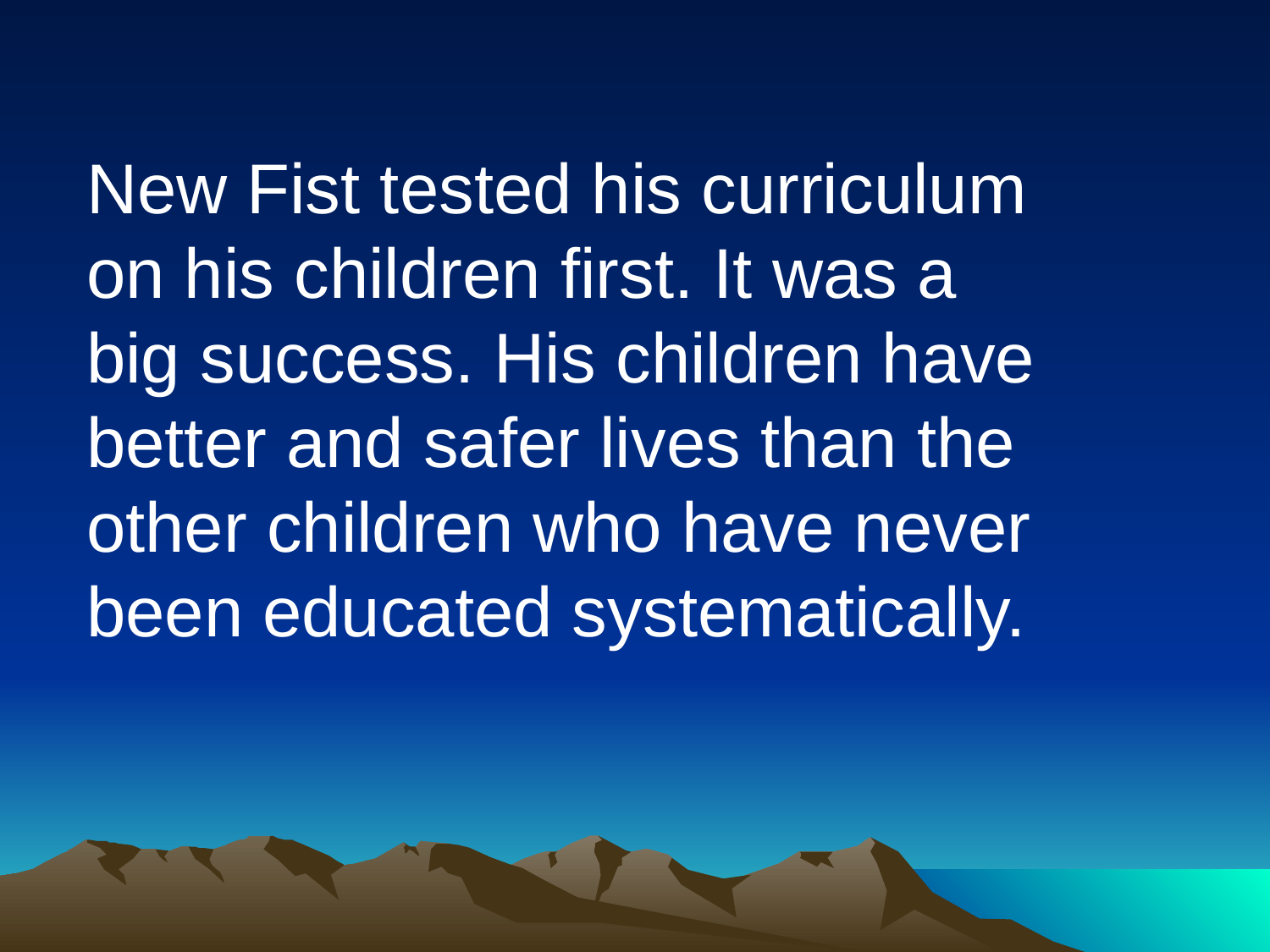

New Fist tested his curriculum on his children first. It was a big success. His children have better and safer lives than the other children who have never been educated systematically.